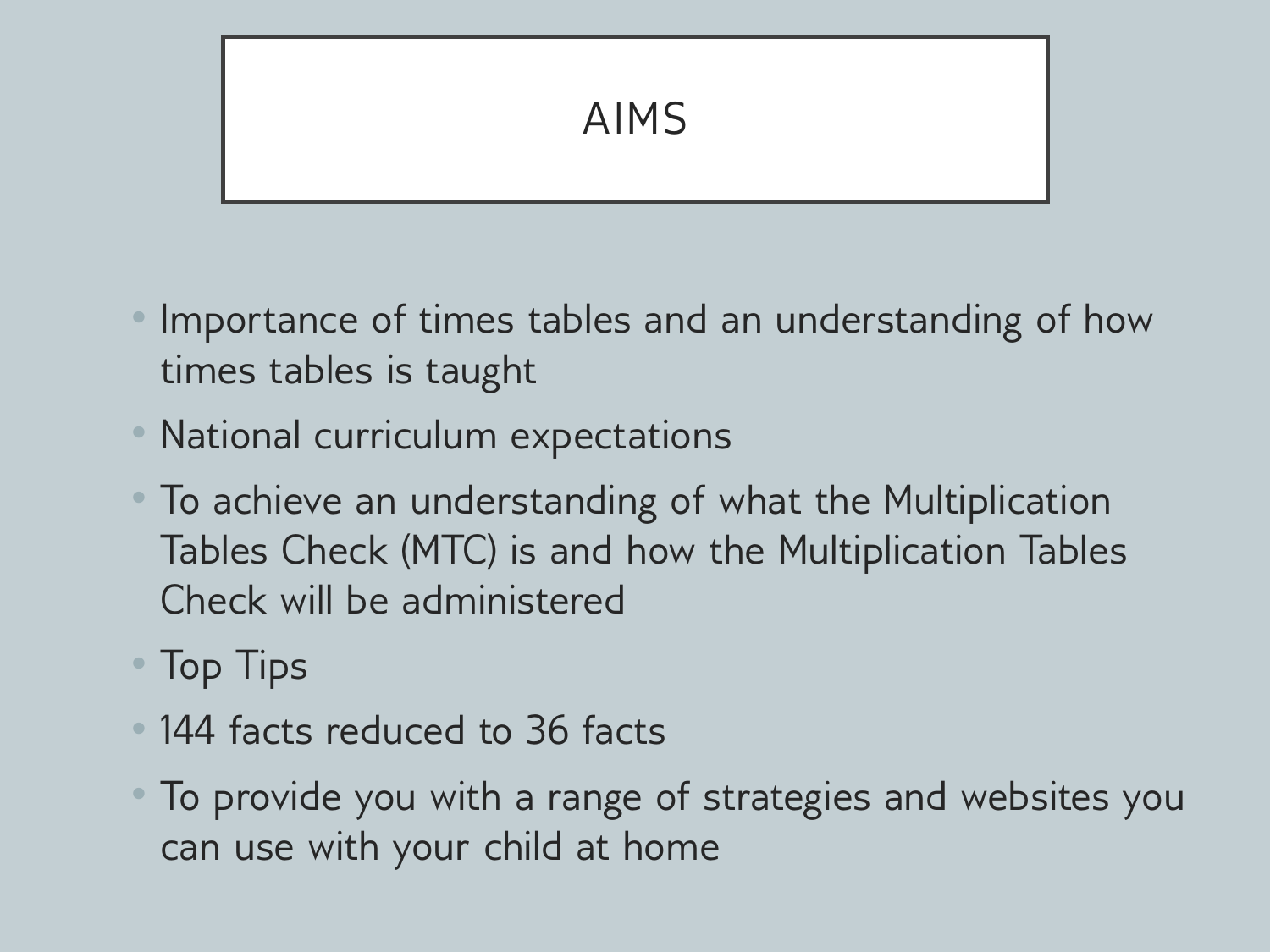

# Aims

Importance of times tables and an understanding of how times tables is taught
National curriculum expectations
To achieve an understanding of what the Multiplication Tables Check (MTC) is and how the Multiplication Tables Check will be administered
Top Tips
144 facts reduced to 36 facts
To provide you with a range of strategies and websites you can use with your child at home